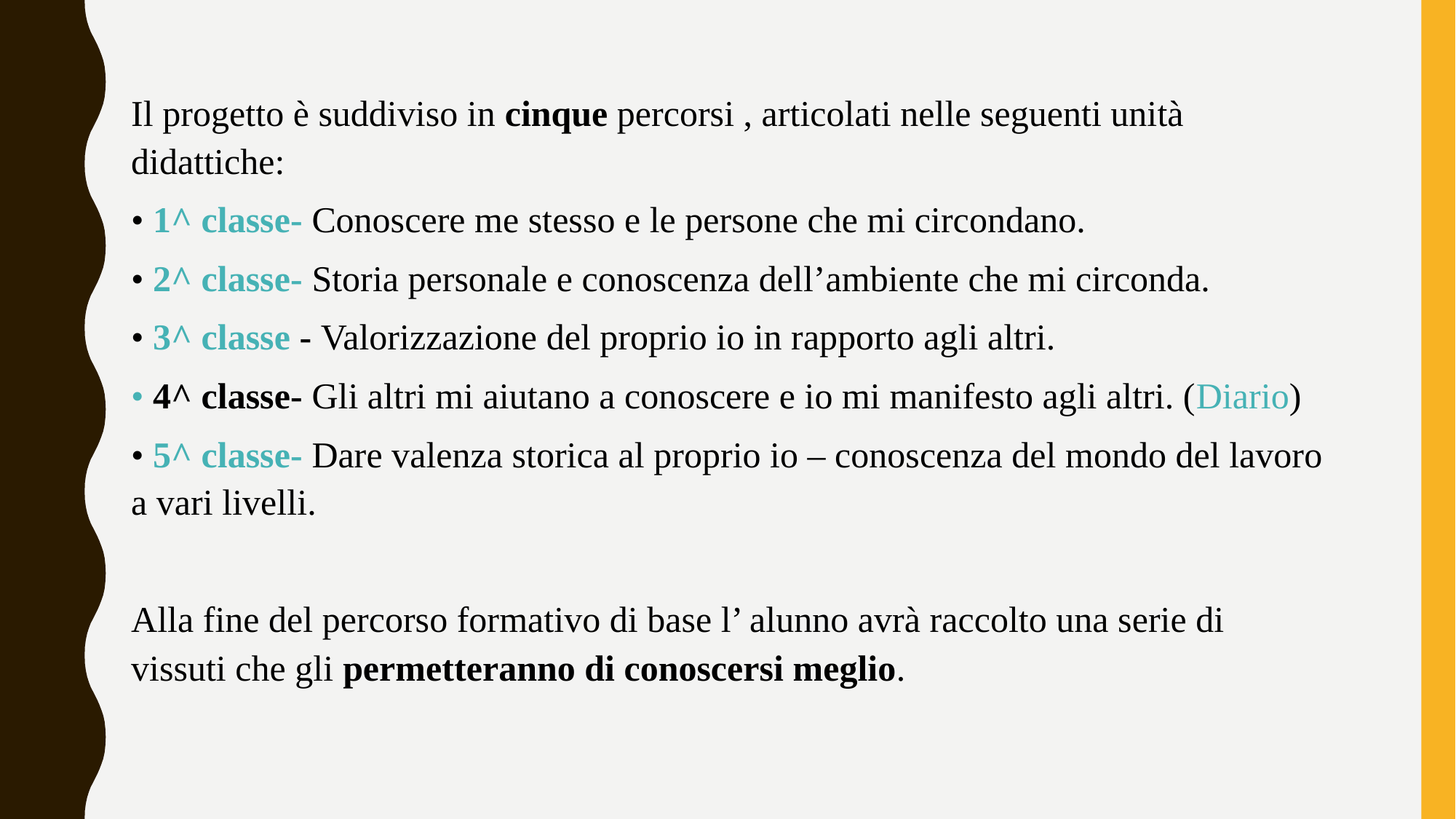

Il progetto è suddiviso in cinque percorsi , articolati nelle seguenti unità didattiche:
• 1^ classe- Conoscere me stesso e le persone che mi circondano.
• 2^ classe- Storia personale e conoscenza dell’ambiente che mi circonda.
• 3^ classe - Valorizzazione del proprio io in rapporto agli altri.
• 4^ classe- Gli altri mi aiutano a conoscere e io mi manifesto agli altri. (Diario)
• 5^ classe- Dare valenza storica al proprio io – conoscenza del mondo del lavoro a vari livelli.

Alla fine del percorso formativo di base l’ alunno avrà raccolto una serie di vissuti che gli permetteranno di conoscersi meglio.